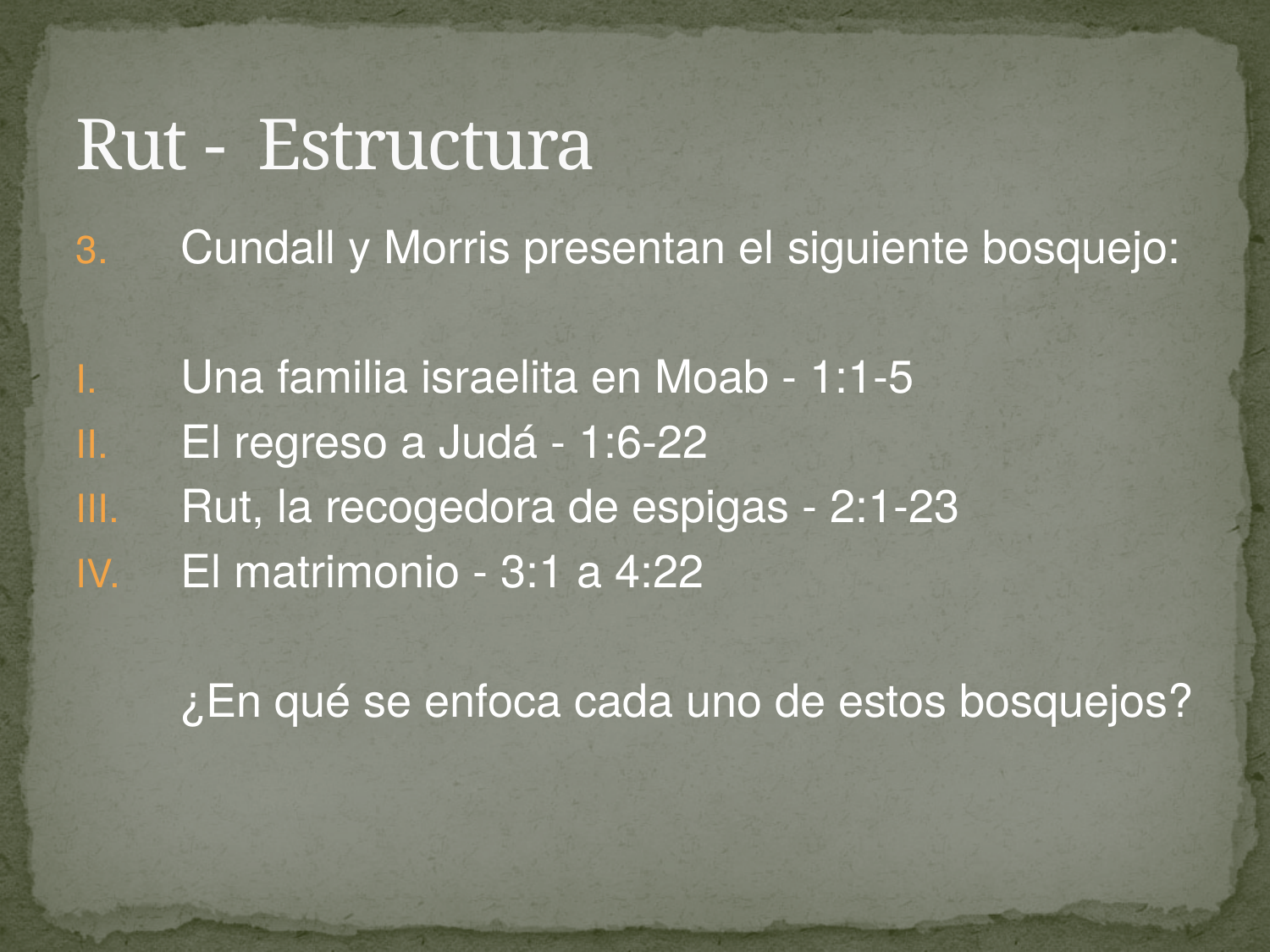

# Rut -  Estructura
Cundall y Morris presentan el siguiente bosquejo:

Una familia israelita en Moab - 1:1-5
El regreso a Judá - 1:6-22
Rut, la recogedora de espigas - 2:1-23
El matrimonio - 3:1 a 4:22

	¿En qué se enfoca cada uno de estos bosquejos?